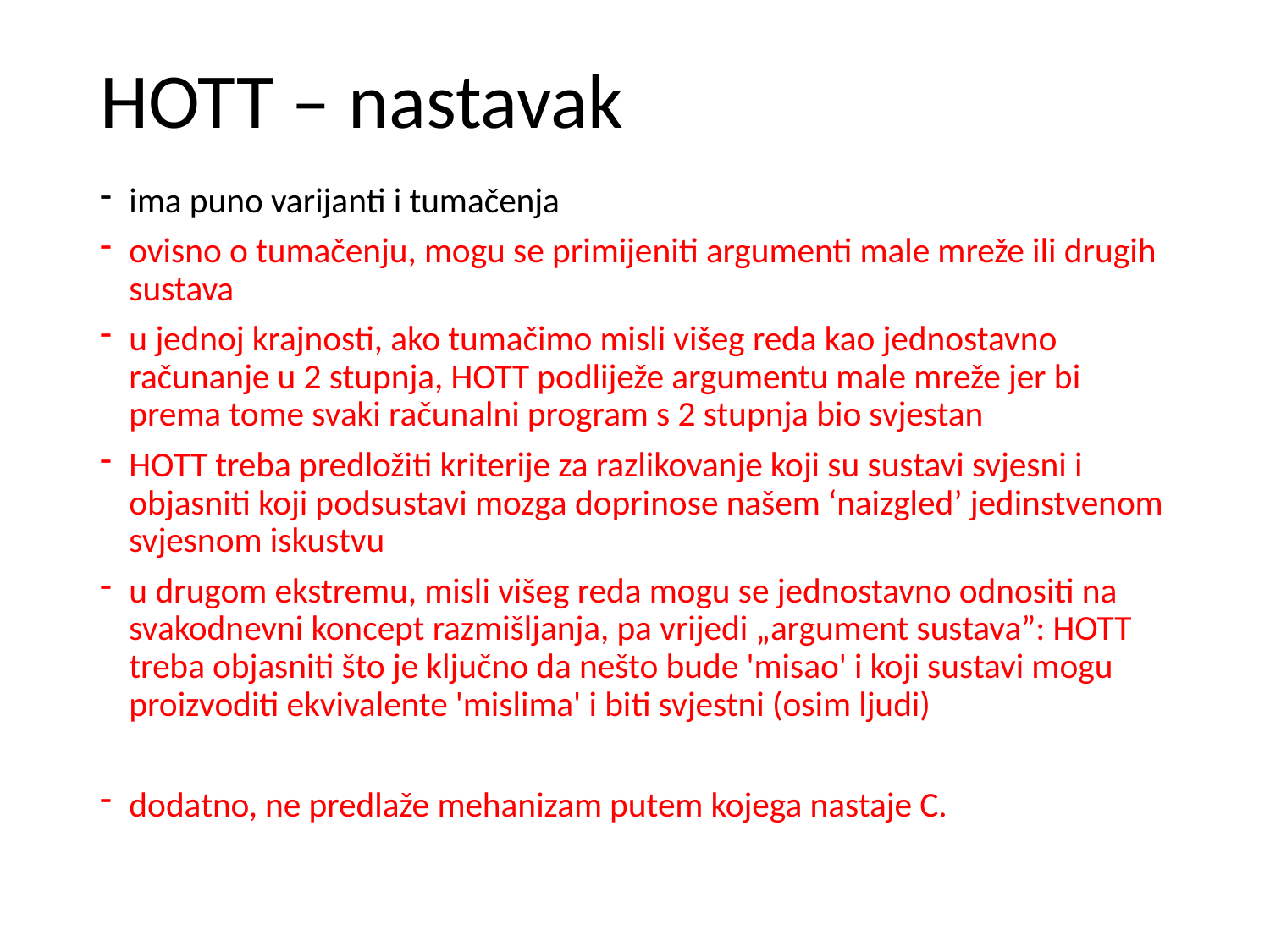

# HOTT – nastavak
ima puno varijanti i tumačenja
ovisno o tumačenju, mogu se primijeniti argumenti male mreže ili drugih sustava
u jednoj krajnosti, ako tumačimo misli višeg reda kao jednostavno računanje u 2 stupnja, HOTT podliježe argumentu male mreže jer bi prema tome svaki računalni program s 2 stupnja bio svjestan
HOTT treba predložiti kriterije za razlikovanje koji su sustavi svjesni i objasniti koji podsustavi mozga doprinose našem ‘naizgled’ jedinstvenom svjesnom iskustvu
u drugom ekstremu, misli višeg reda mogu se jednostavno odnositi na svakodnevni koncept razmišljanja, pa vrijedi „argument sustava”: HOTT treba objasniti što je ključno da nešto bude 'misao' i koji sustavi mogu proizvoditi ekvivalente 'mislima' i biti svjestni (osim ljudi)

dodatno, ne predlaže mehanizam putem kojega nastaje C.